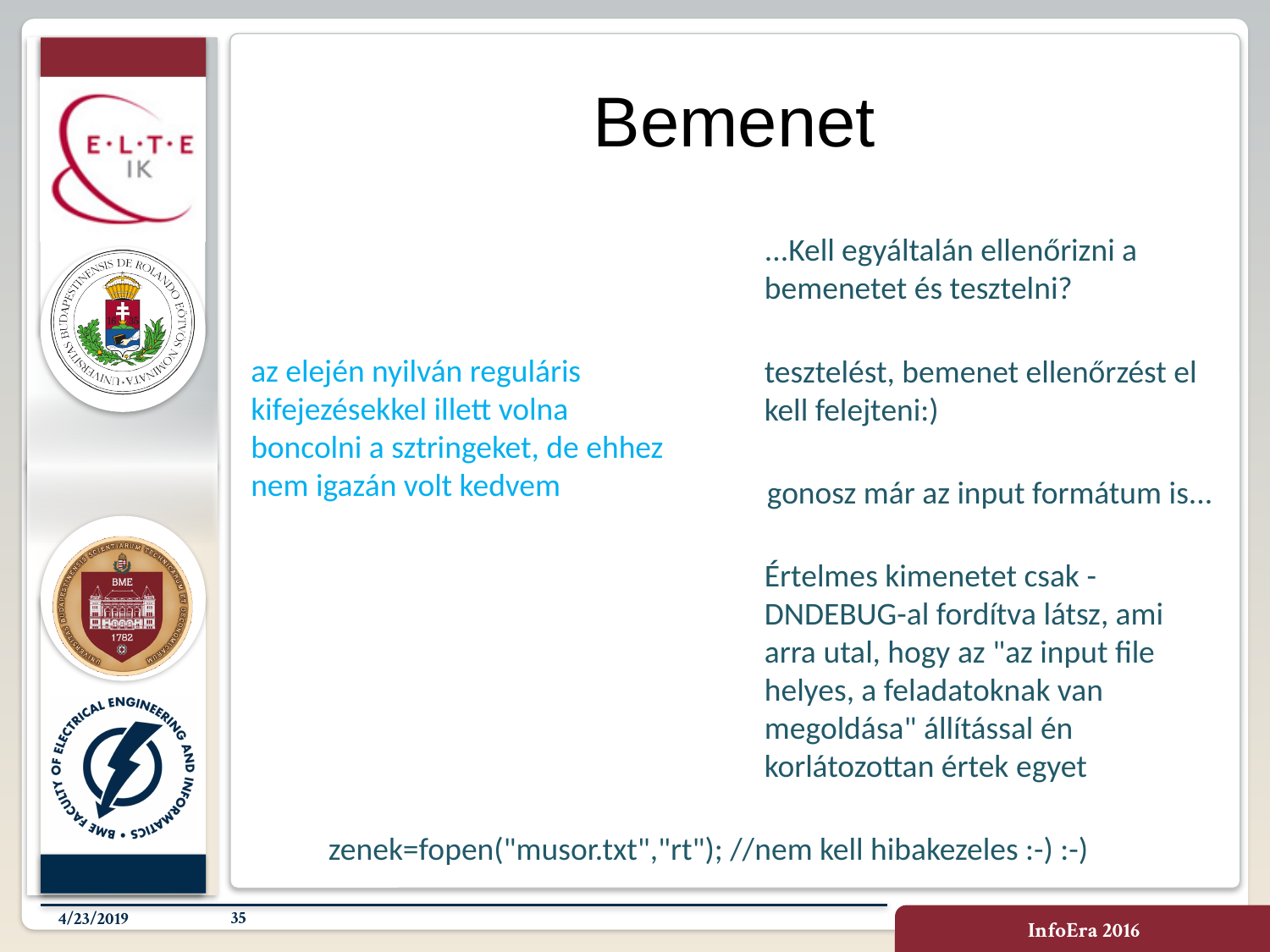

# Bemenet
...Kell egyáltalán ellenőrizni a bemenetet és tesztelni?
az elején nyilván reguláris kifejezésekkel illett volna boncolni a sztringeket, de ehhez nem igazán volt kedvem
tesztelést, bemenet ellenőrzést el kell felejteni:)
gonosz már az input formátum is...
Értelmes kimenetet csak -DNDEBUG-al fordítva látsz, ami arra utal, hogy az "az input file helyes, a feladatoknak van megoldása" állítással én korlátozottan értek egyet
zenek=fopen("musor.txt","rt"); //nem kell hibakezeles :-) :-)
4/23/2019
35
InfoEra 2016